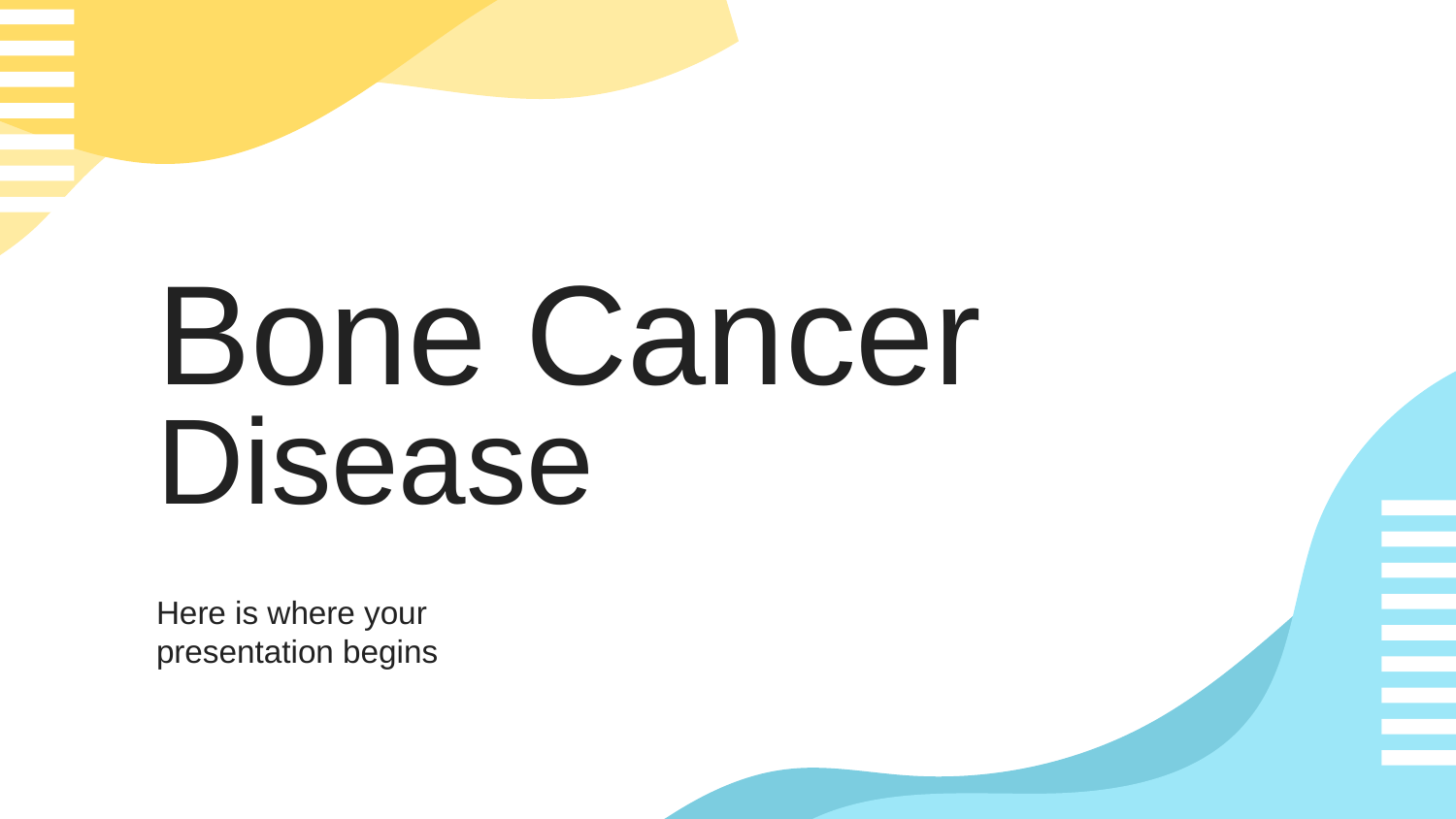

# Bone Cancer Disease
Here is where your presentation begins